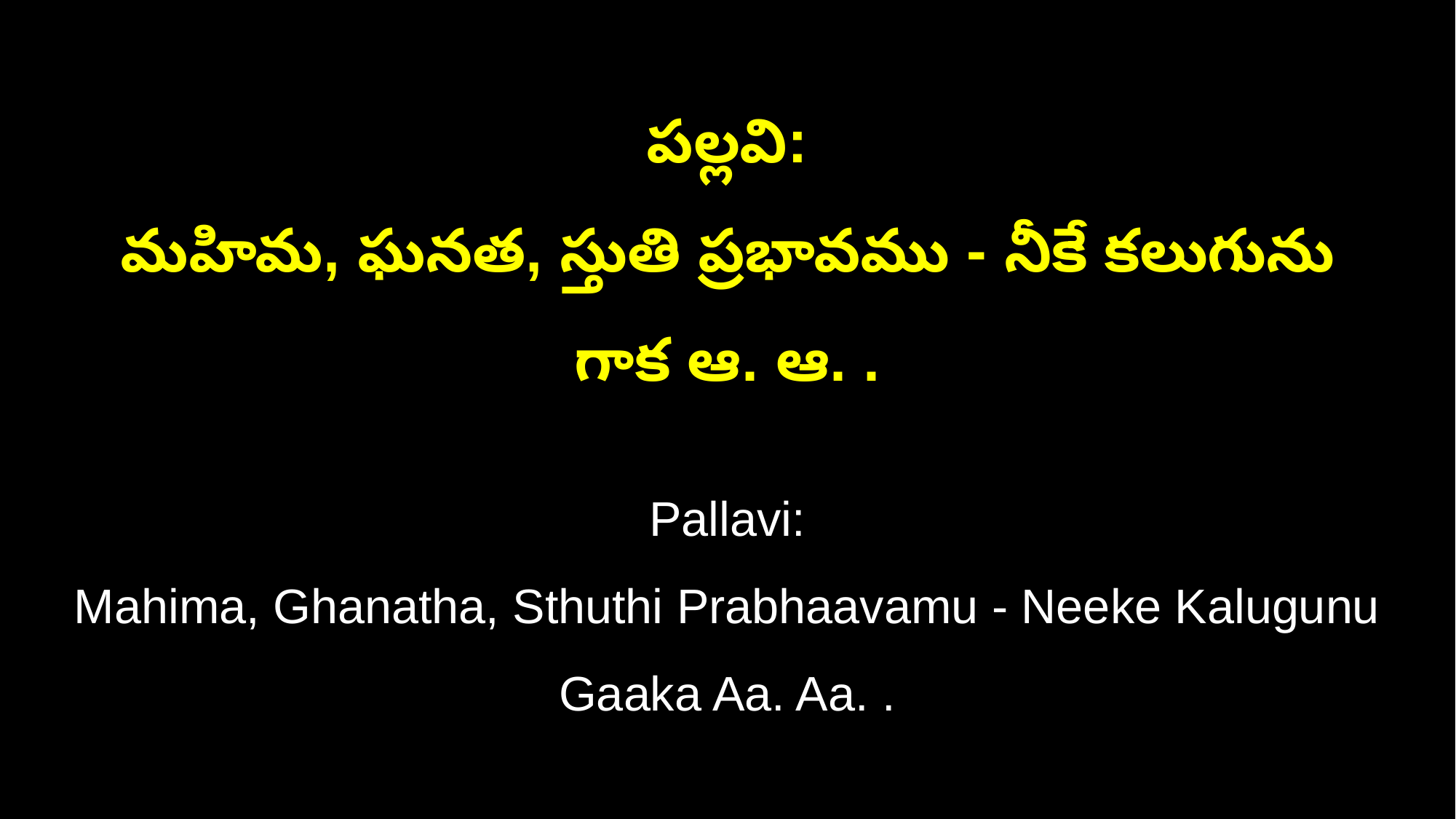

పల్లవి:
మహిమ, ఘనత, స్తుతి ప్రభావము - నీకే కలుగును గాక ఆ. ఆ. .
Pallavi:
Mahima, Ghanatha, Sthuthi Prabhaavamu - Neeke Kalugunu Gaaka Aa. Aa. .